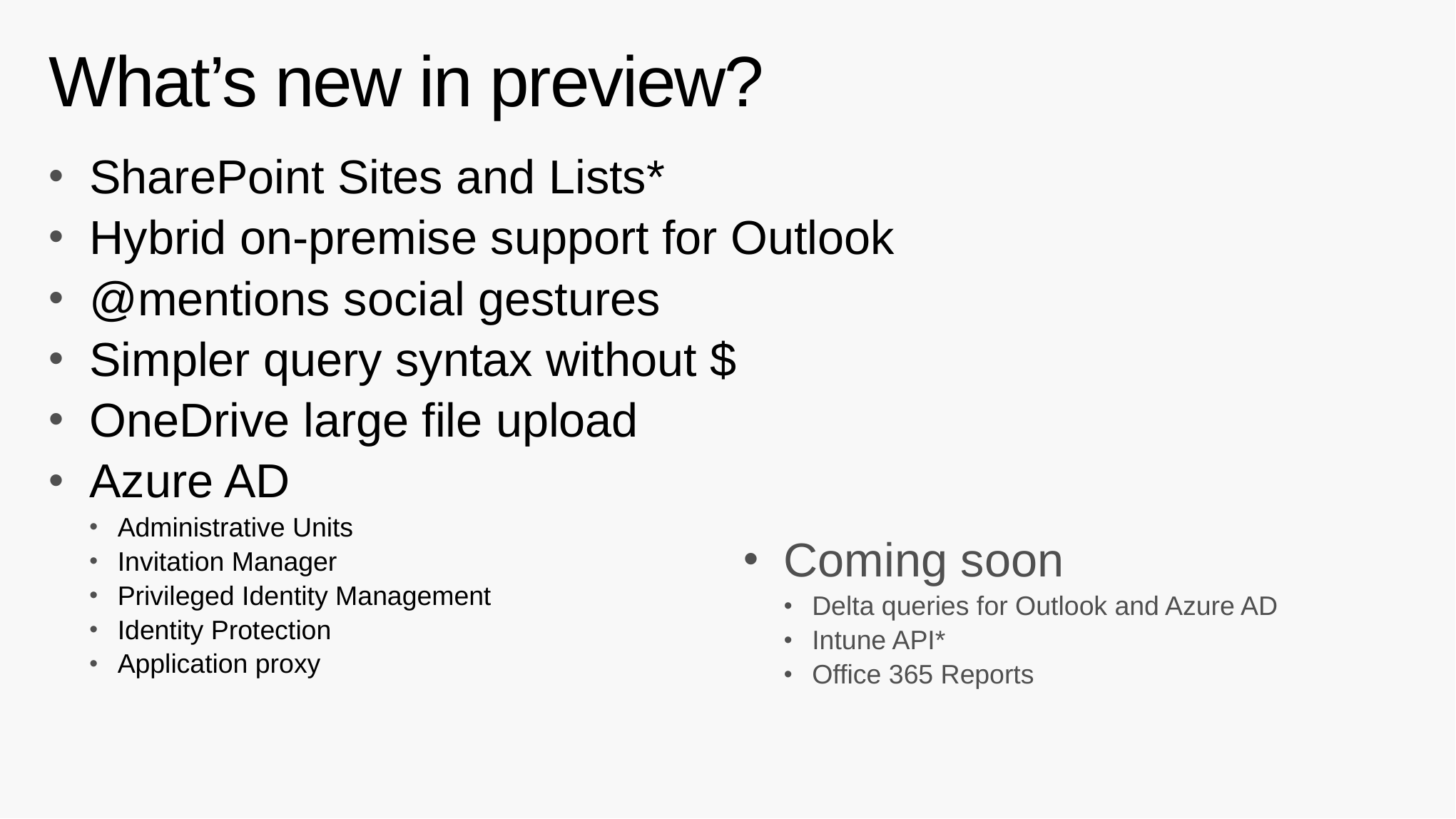

# What’s new in preview?
SharePoint Sites and Lists*
Hybrid on-premise support for Outlook
@mentions social gestures
Simpler query syntax without $
OneDrive large file upload
Azure AD
Administrative Units
Invitation Manager
Privileged Identity Management
Identity Protection
Application proxy
Coming soon
Delta queries for Outlook and Azure AD
Intune API*
Office 365 Reports